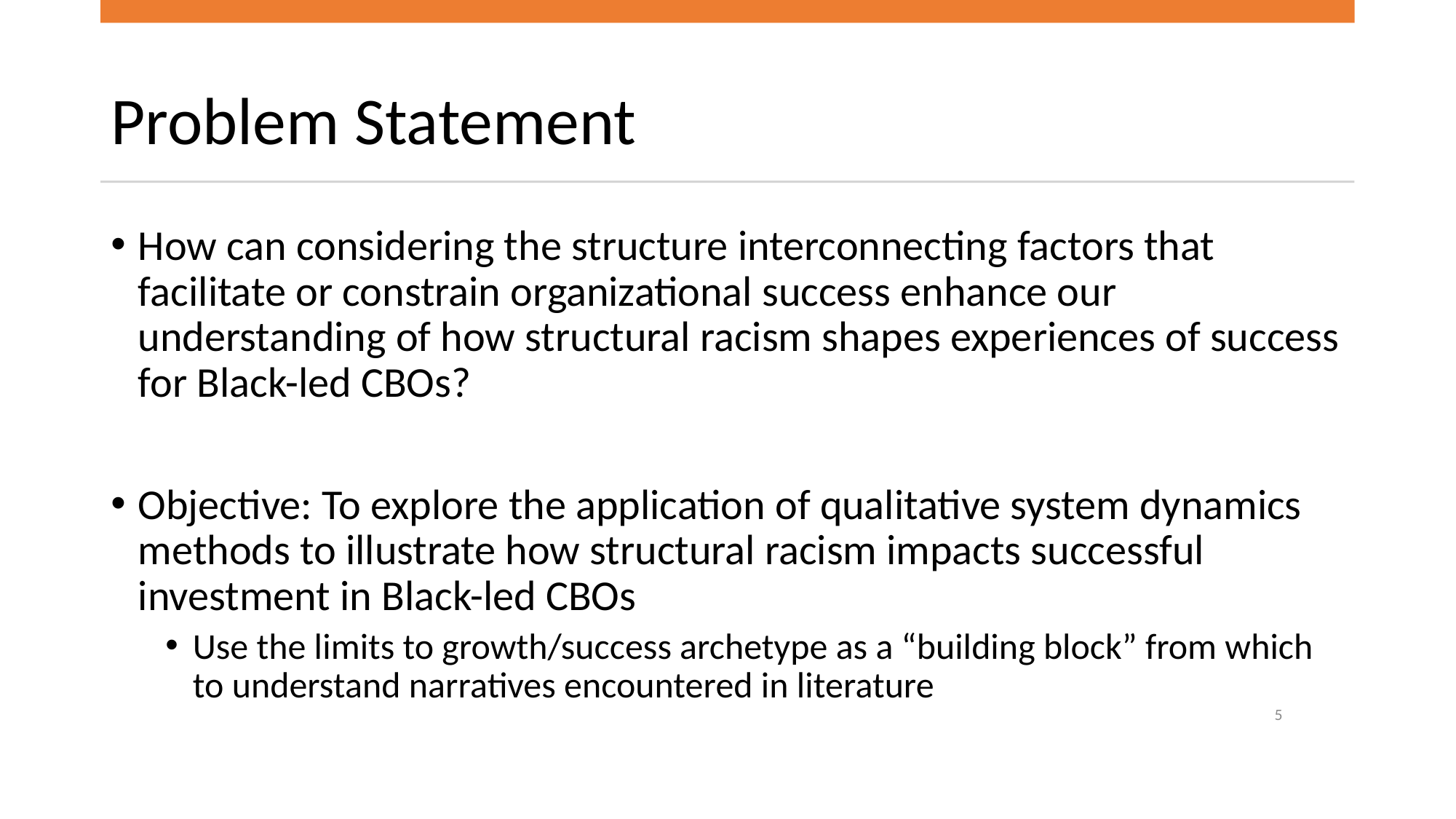

# Problem Statement

How can considering the structure interconnecting factors that facilitate or constrain organizational success enhance our understanding of how structural racism shapes experiences of success for Black-led CBOs?

Objective: To explore the application of qualitative system dynamics methods to illustrate how structural racism impacts successful investment in Black-led CBOs
Use the limits to growth/success archetype as a “building block” from which to understand narratives encountered in literature

5